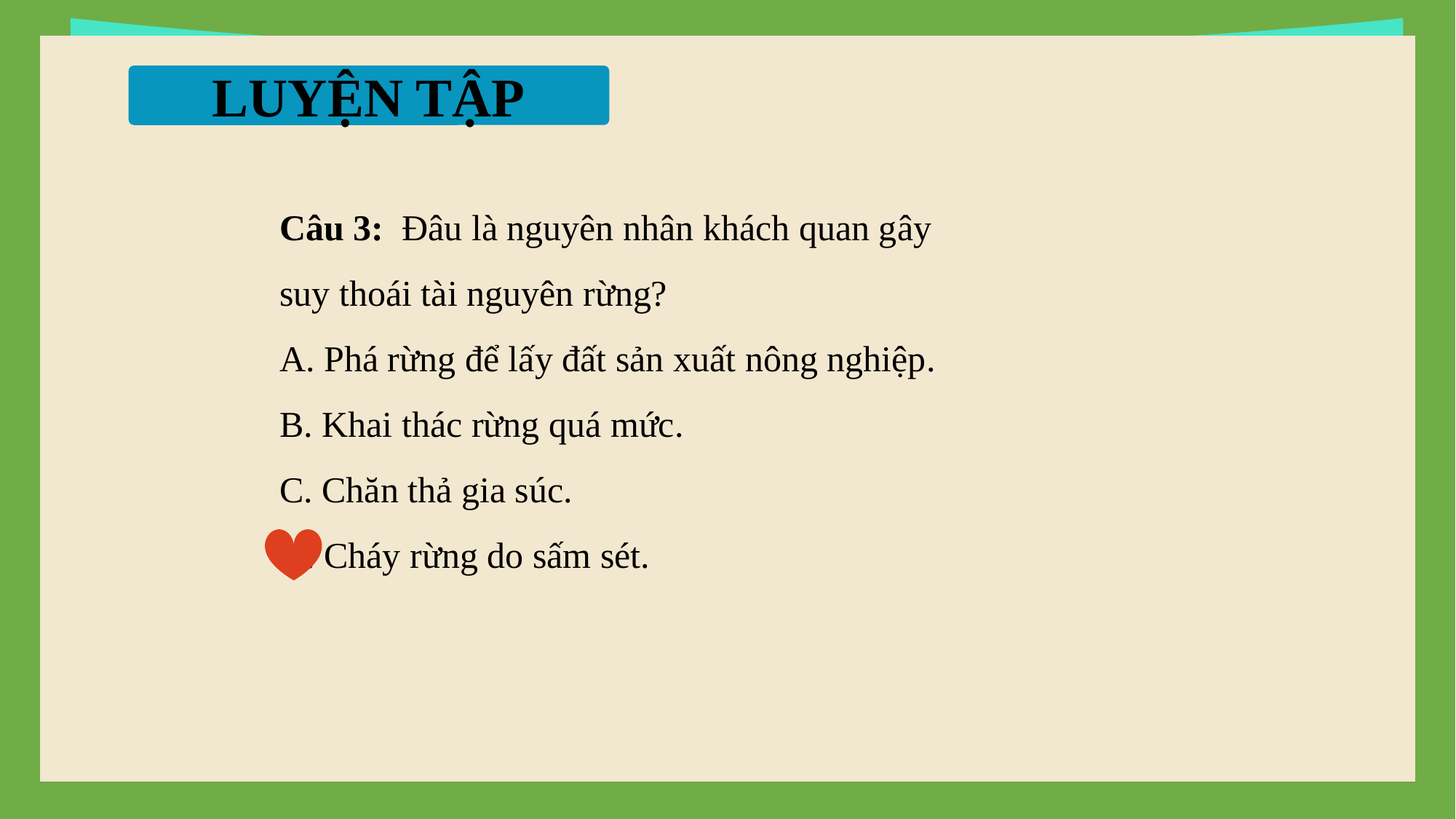

LUYỆN TẬP
Câu 3:  Đâu là nguyên nhân khách quan gây suy thoái tài nguyên rừng?
A. Phá rừng để lấy đất sản xuất nông nghiệp.
B. Khai thác rừng quá mức.
C. Chăn thả gia súc.
D. Cháy rừng do sấm sét.